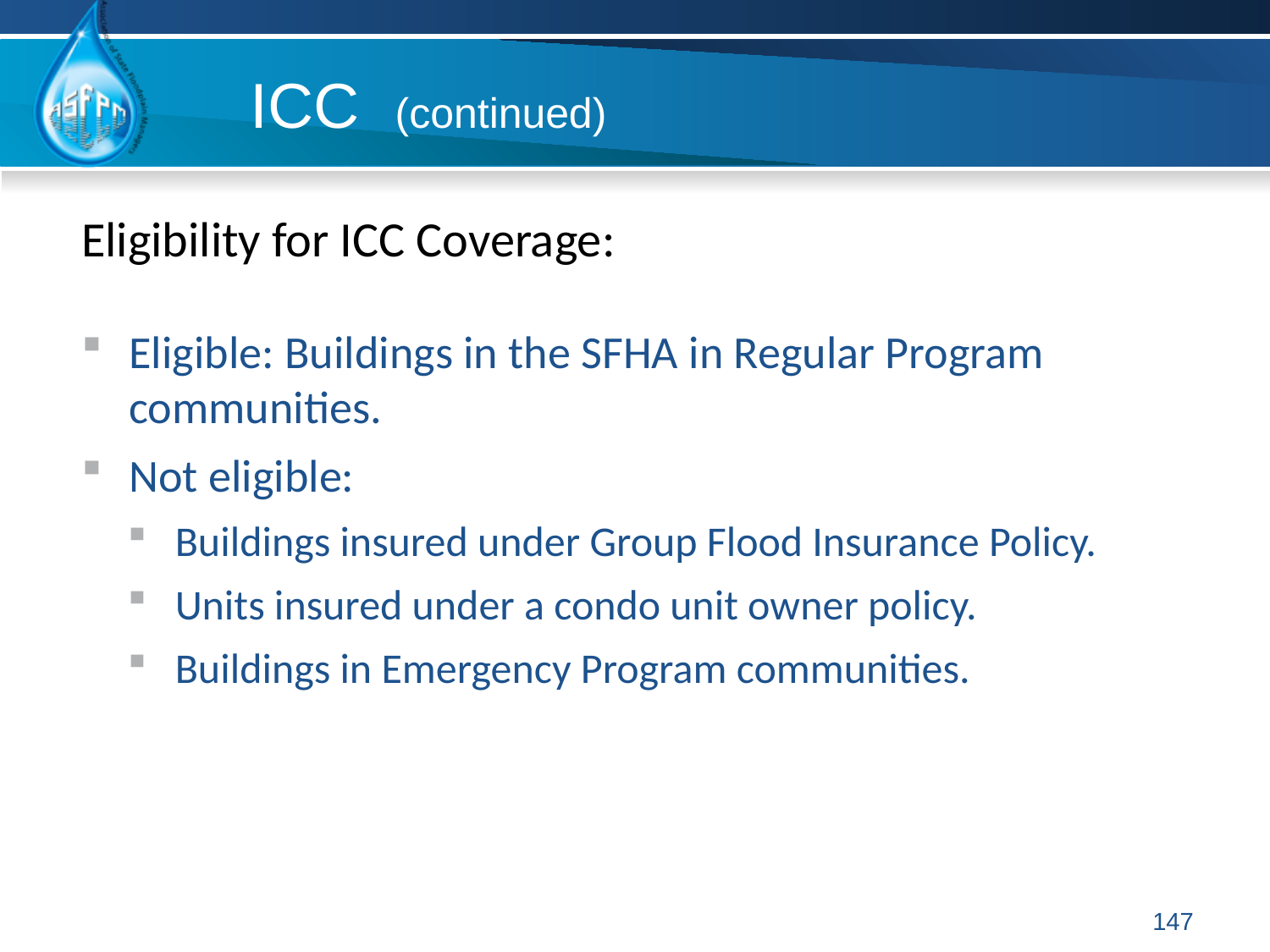

ICC  (continued)

Eligibility for ICC Coverage:

Eligible: Buildings in the SFHA in Regular Program communities.
Not eligible:
Buildings insured under Group Flood Insurance Policy.
Units insured under a condo unit owner policy.
Buildings in Emergency Program communities.
147